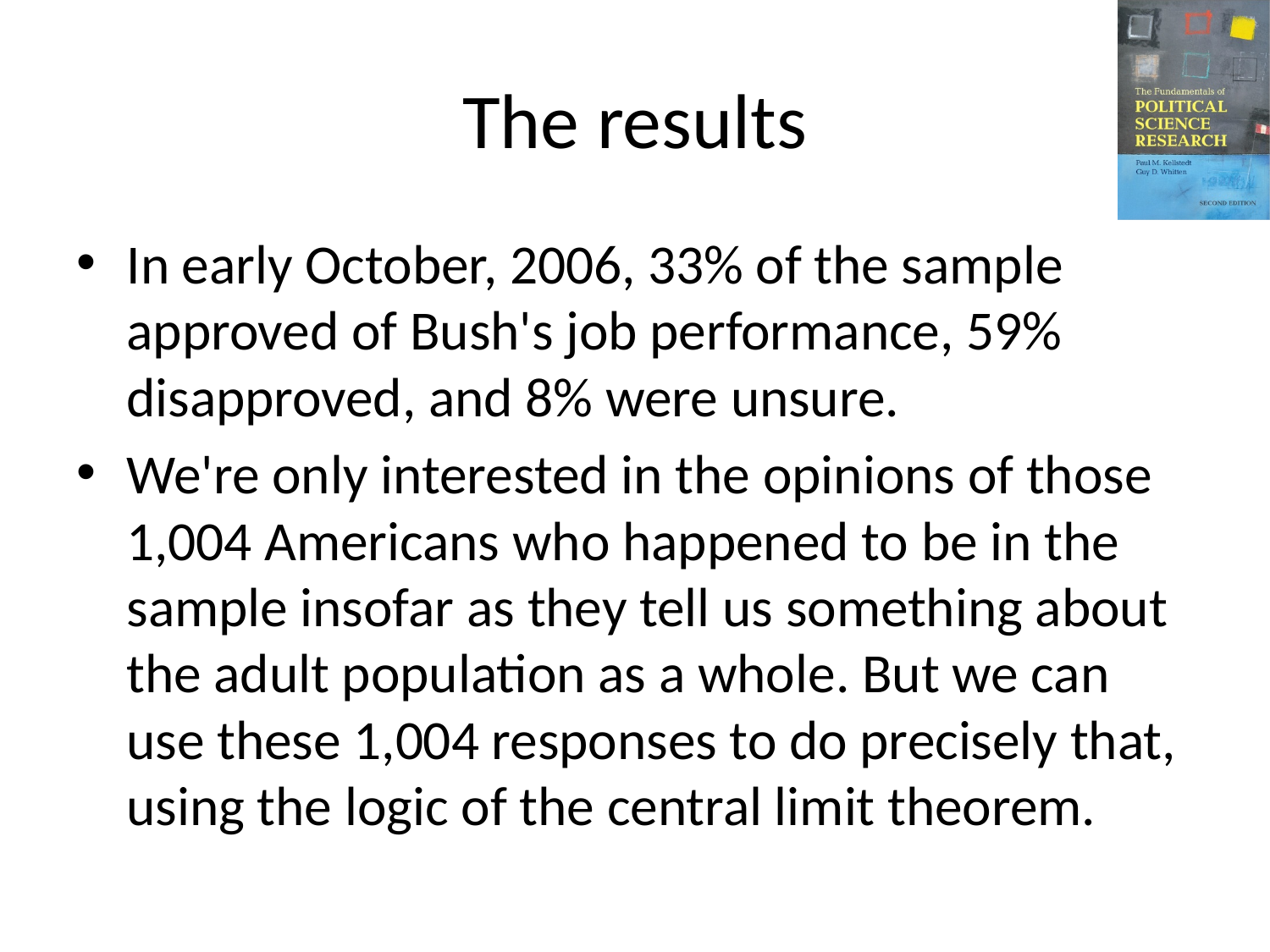

# The results
In early October, 2006, 33% of the sample approved of Bush's job performance, 59% disapproved, and 8% were unsure.
We're only interested in the opinions of those 1,004 Americans who happened to be in the sample insofar as they tell us something about the adult population as a whole. But we can use these 1,004 responses to do precisely that, using the logic of the central limit theorem.